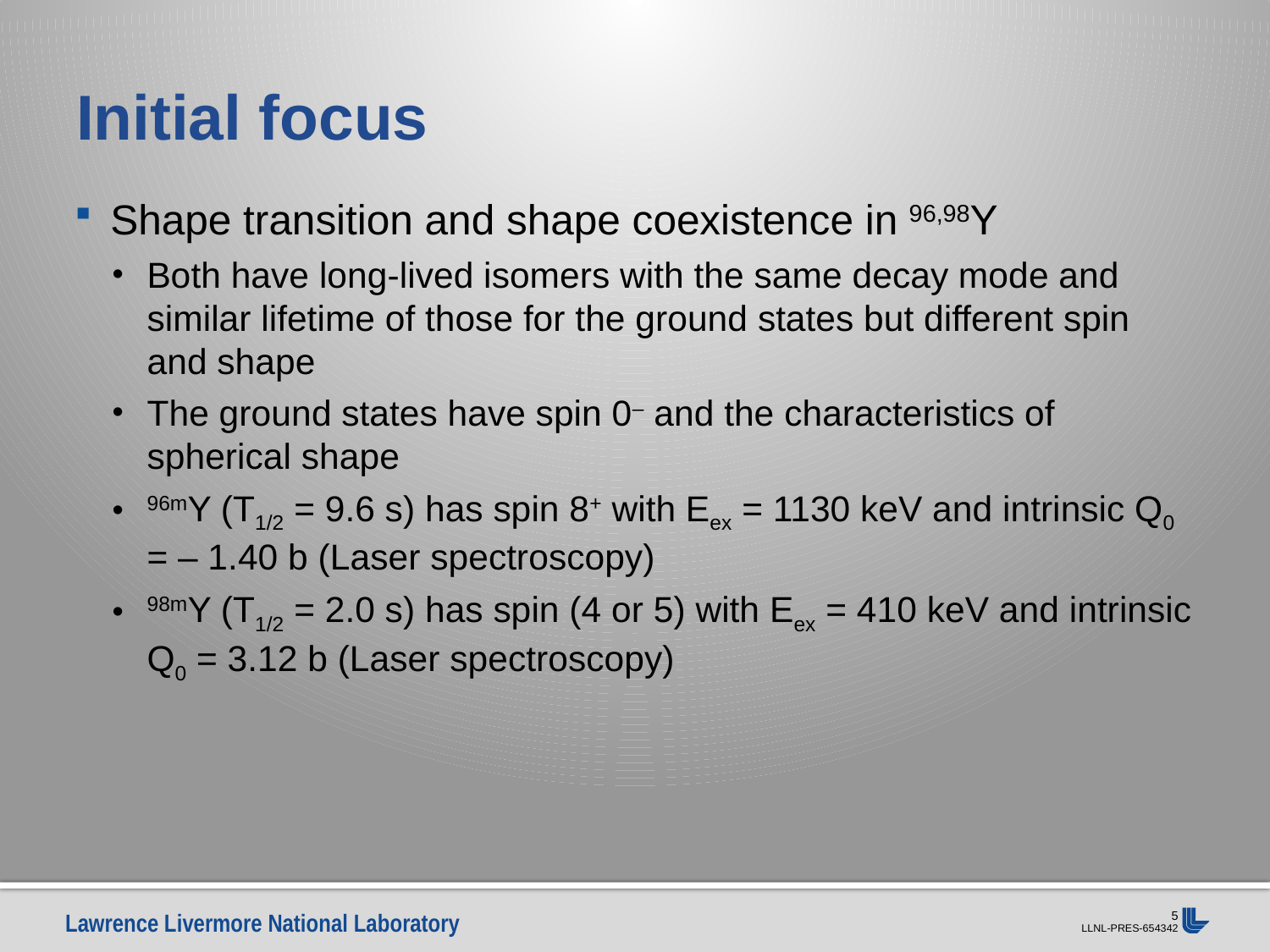

# Initial focus
Shape transition and shape coexistence in 96,98Y
Both have long-lived isomers with the same decay mode and similar lifetime of those for the ground states but different spin and shape
The ground states have spin 0– and the characteristics of spherical shape
96mY (T1/2 = 9.6 s) has spin 8+ with Eex = 1130 keV and intrinsic Q0 = – 1.40 b (Laser spectroscopy)
98mY (T1/2 = 2.0 s) has spin (4 or 5) with Eex = 410 keV and intrinsic Q0 = 3.12 b (Laser spectroscopy)